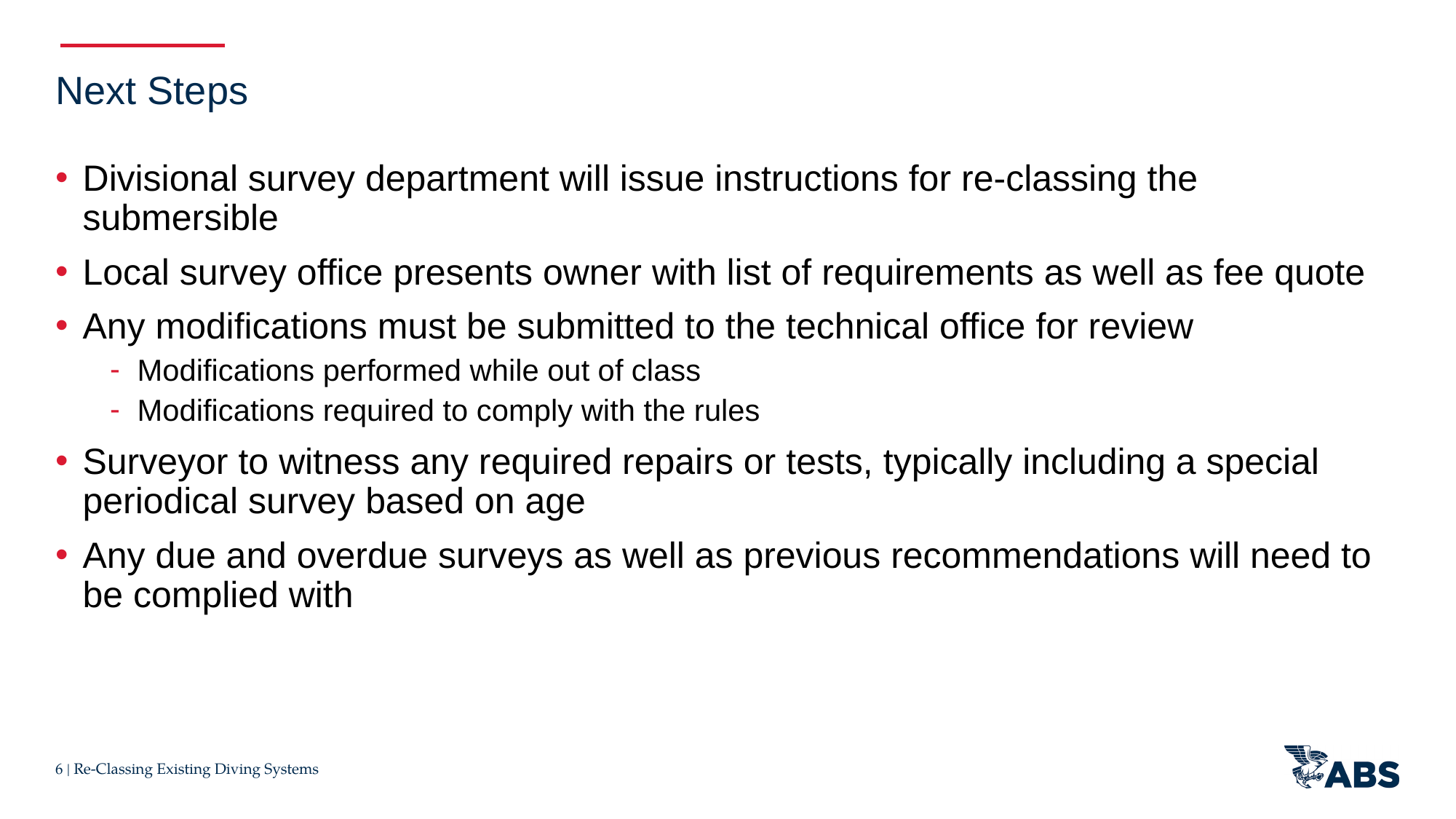

Next Steps
Divisional survey department will issue instructions for re-classing the submersible
Local survey office presents owner with list of requirements as well as fee quote
Any modifications must be submitted to the technical office for review
Modifications performed while out of class
Modifications required to comply with the rules
Surveyor to witness any required repairs or tests, typically including a special periodical survey based on age
Any due and overdue surveys as well as previous recommendations will need to be complied with
6 | Re-Classing Existing Diving Systems